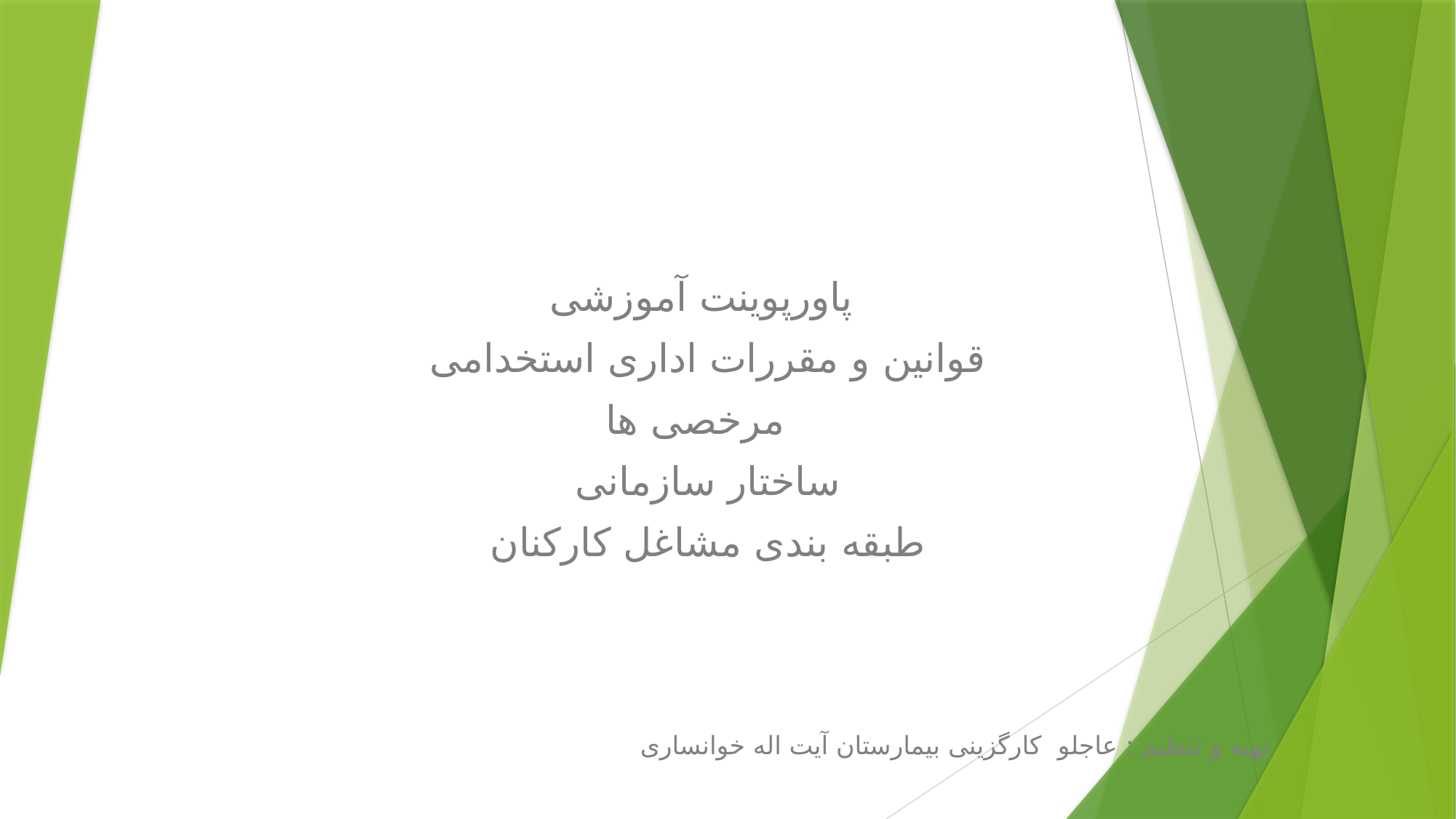

پاورپوینت آموزشی
قوانین و مقررات اداری استخدامی
مرخصی ها
ساختار سازمانی
طبقه بندی مشاغل کارکنان

تهیه و تنظیم : عاجلو  کارگزینی بیمارستان آیت اله خوانساری